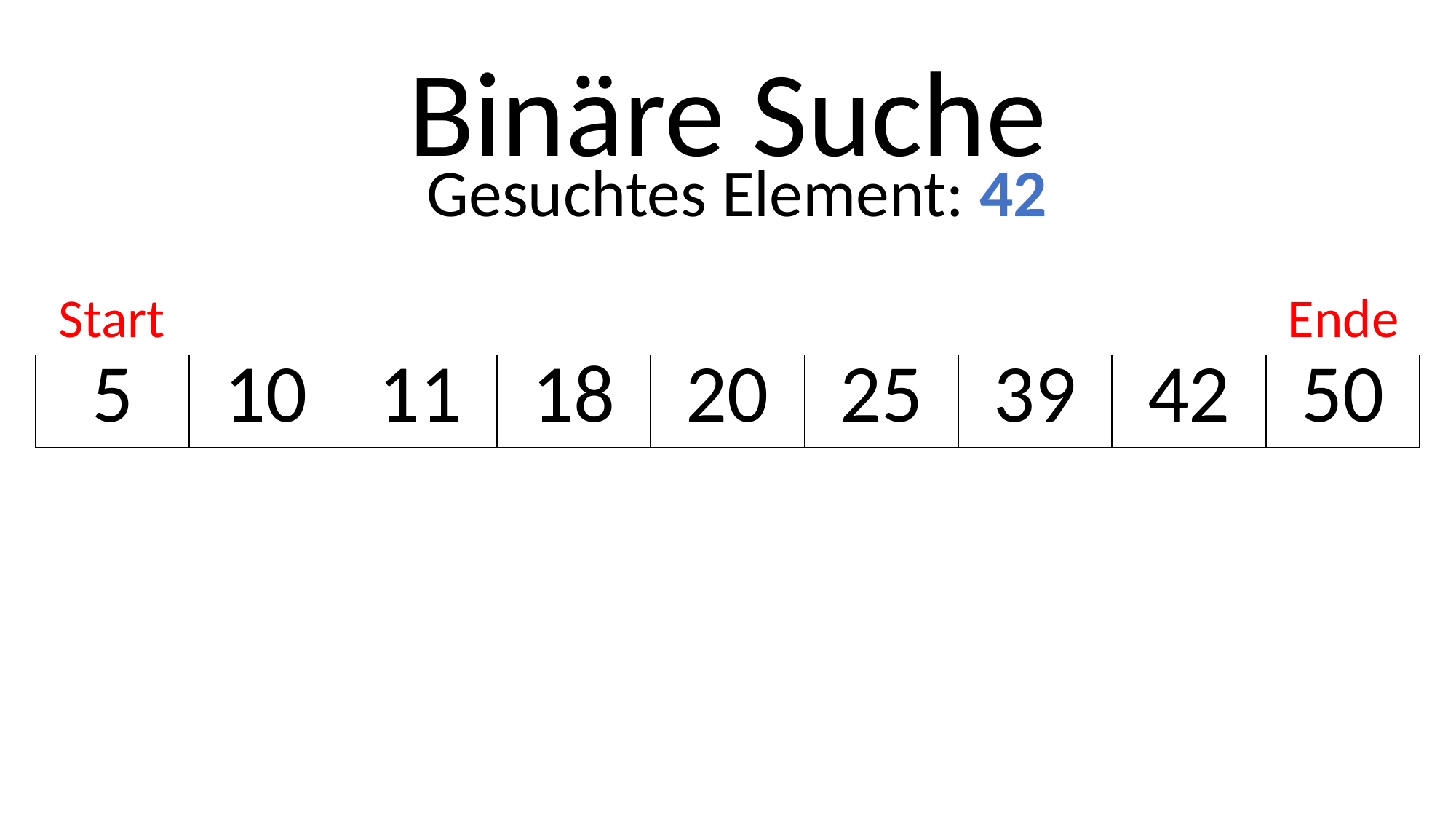

# Binäre Suche
Gesuchtes Element: 42
Start
Ende
| 5 | 10 | 11 | 18 | 20 | 25 | 39 | 42 | 50 |
| --- | --- | --- | --- | --- | --- | --- | --- | --- |